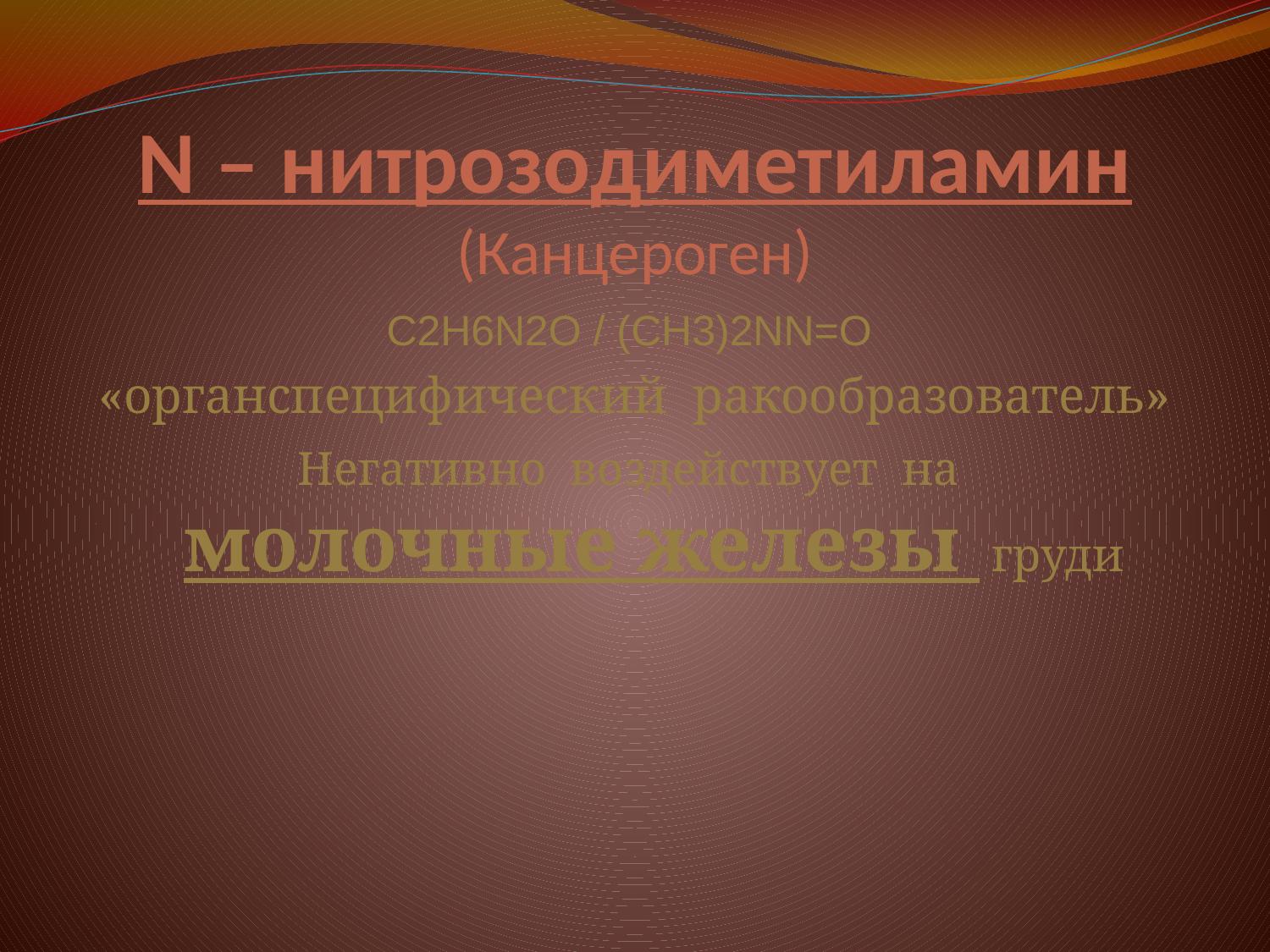

# N – нитрозодиметиламин (Канцероген)
C2H6N2O / (CH3)2NN=O
«органспецифический  ракообразователь»
Негативно  воздействует  на  молочные железы  груди